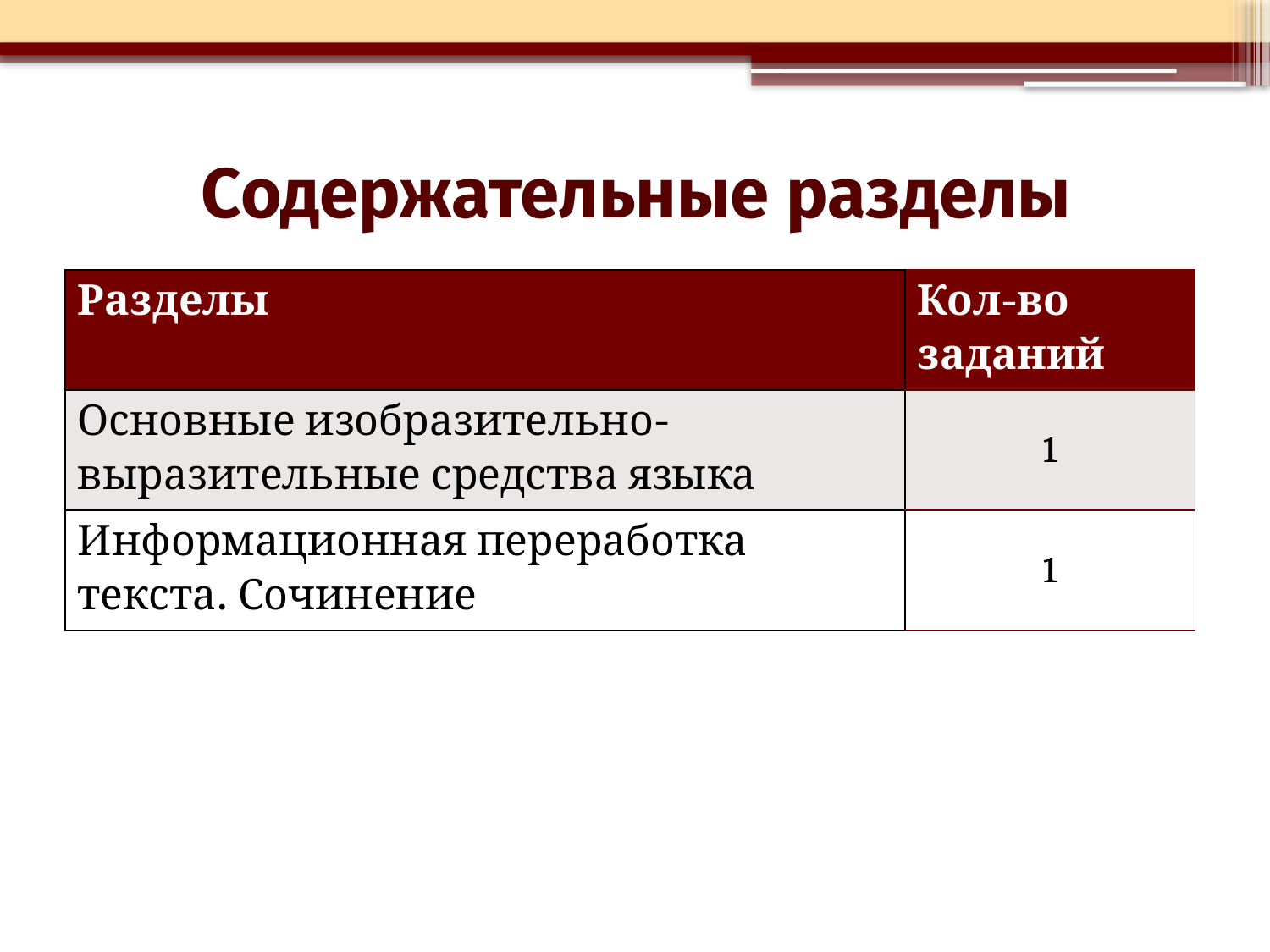

# Содержательные разделы
| Разделы | Кол-во заданий |
| --- | --- |
| Основные изобразительно-выразительные средства языка | 1 |
| Информационная переработка текста. Сочинение | 1 |